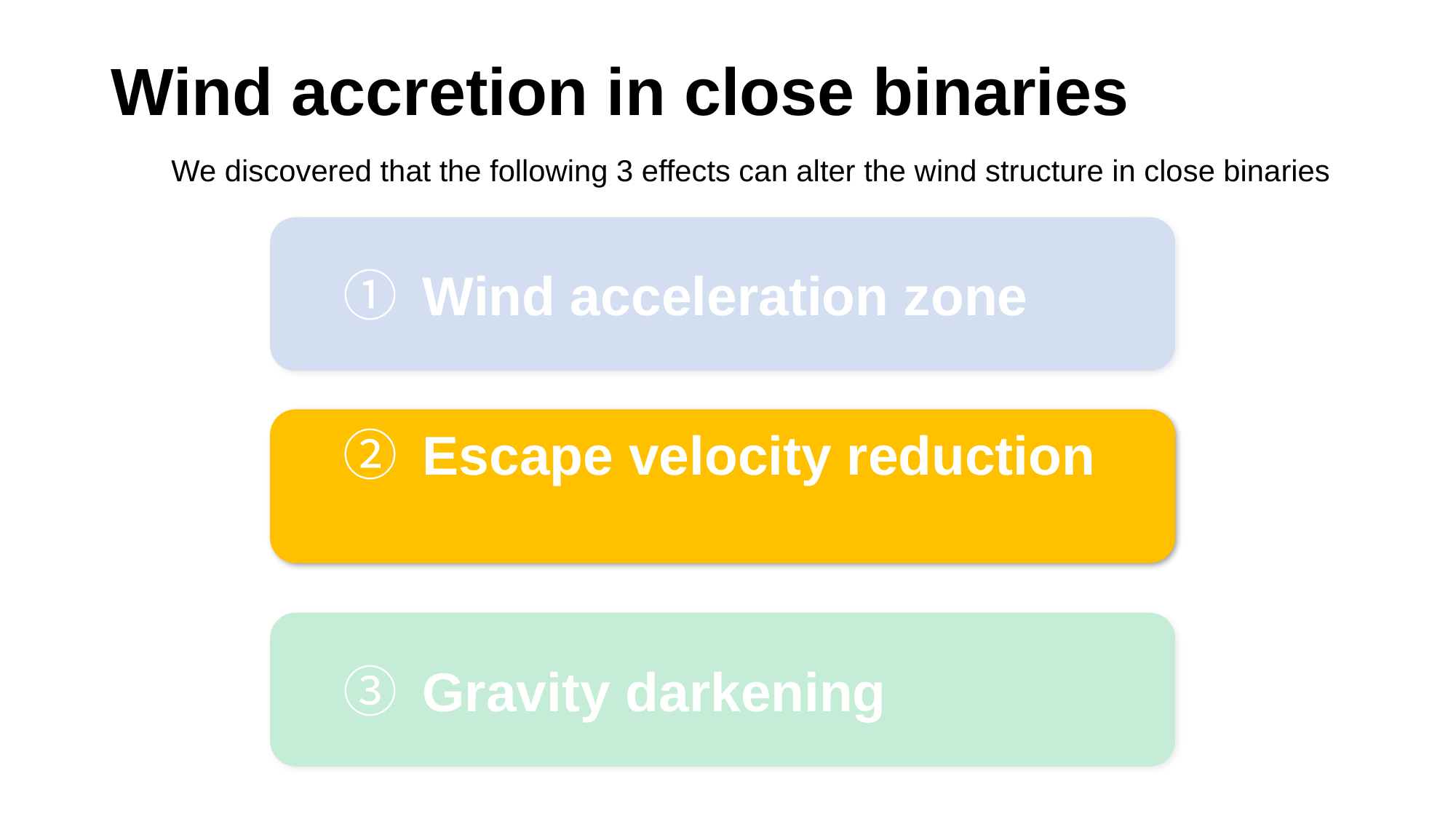

# Wind accretion in close binaries
We discovered that the following 3 effects can alter the wind structure in close binaries

　① Wind acceleration zone
　② Escape velocity reduction

　③ Gravity darkening